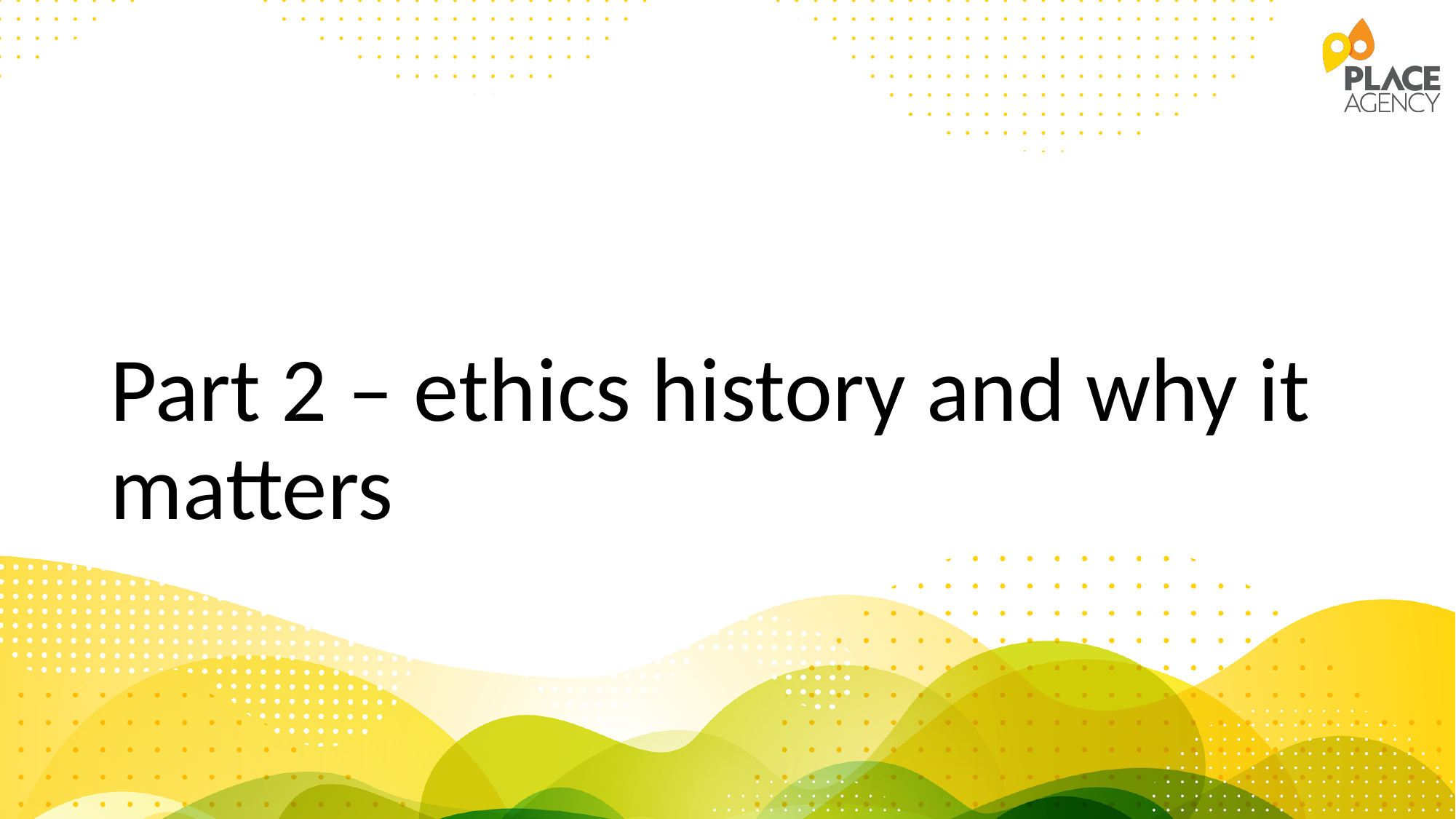

# Part 2 – ethics history and why it matters